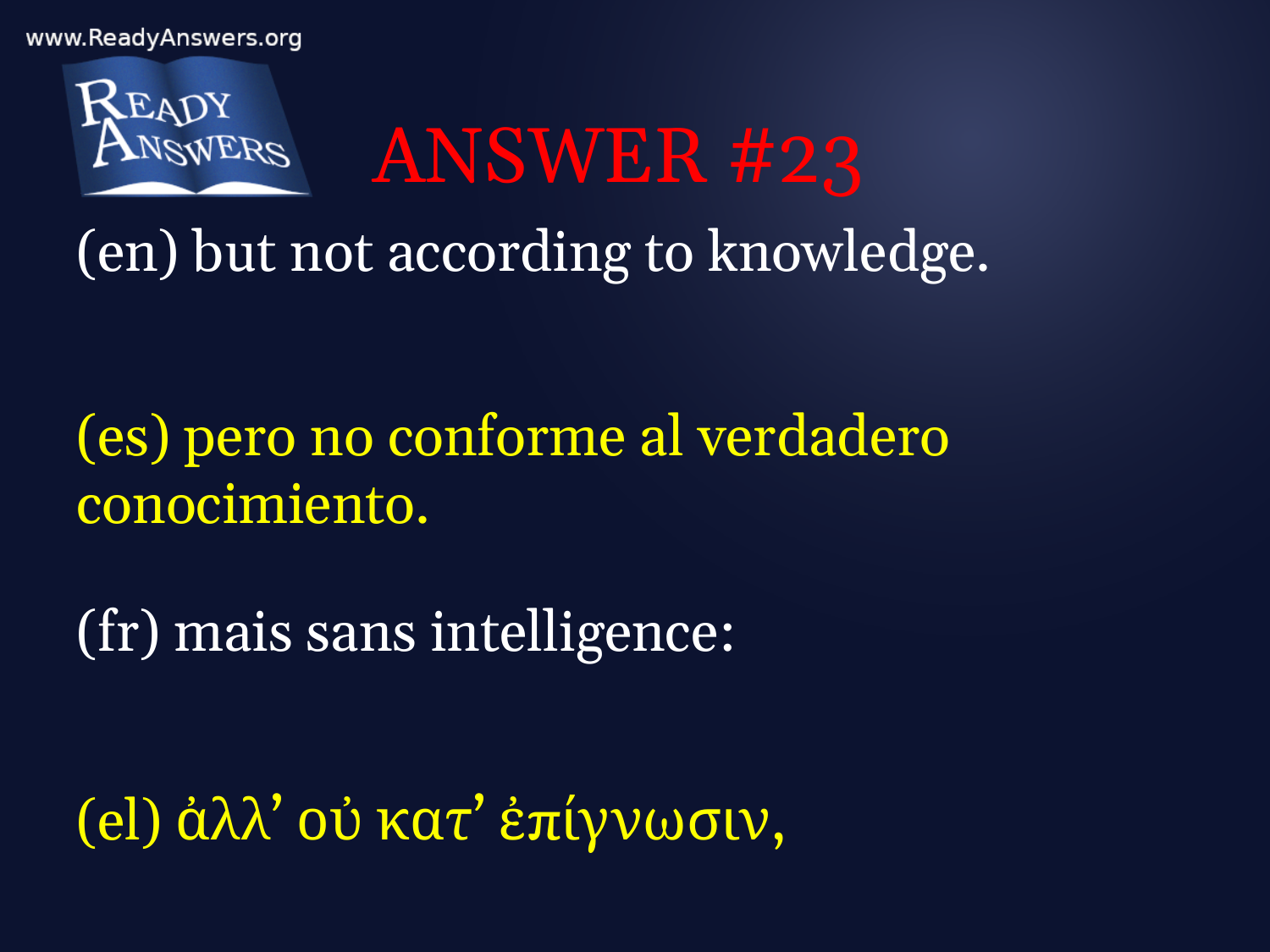

# ANSWER #23
(en) but not according to knowledge.
(es) pero no conforme al verdadero conocimiento.
(fr) mais sans intelligence:
(el) ἀλλ’ οὐ κατ’ ἐπίγνωσιν,